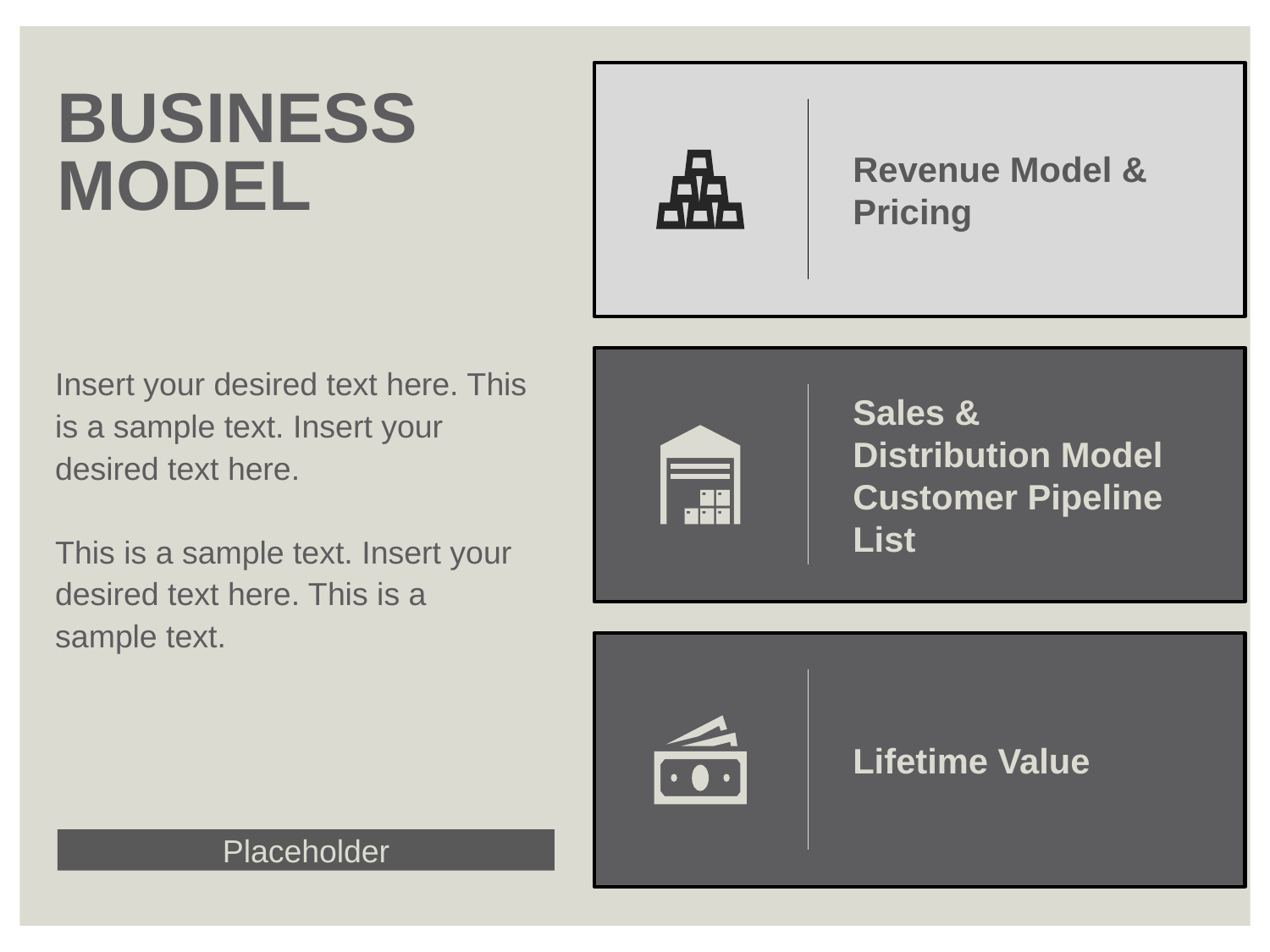

Revenue Model & Pricing

BUSINESS
MODEL

Sales & Distribution Model Customer Pipeline List

Insert your desired text here. This is a sample text. Insert your desired text here.

This is a sample text. Insert your desired text here. This is a sample text.

Lifetime Value
Placeholder